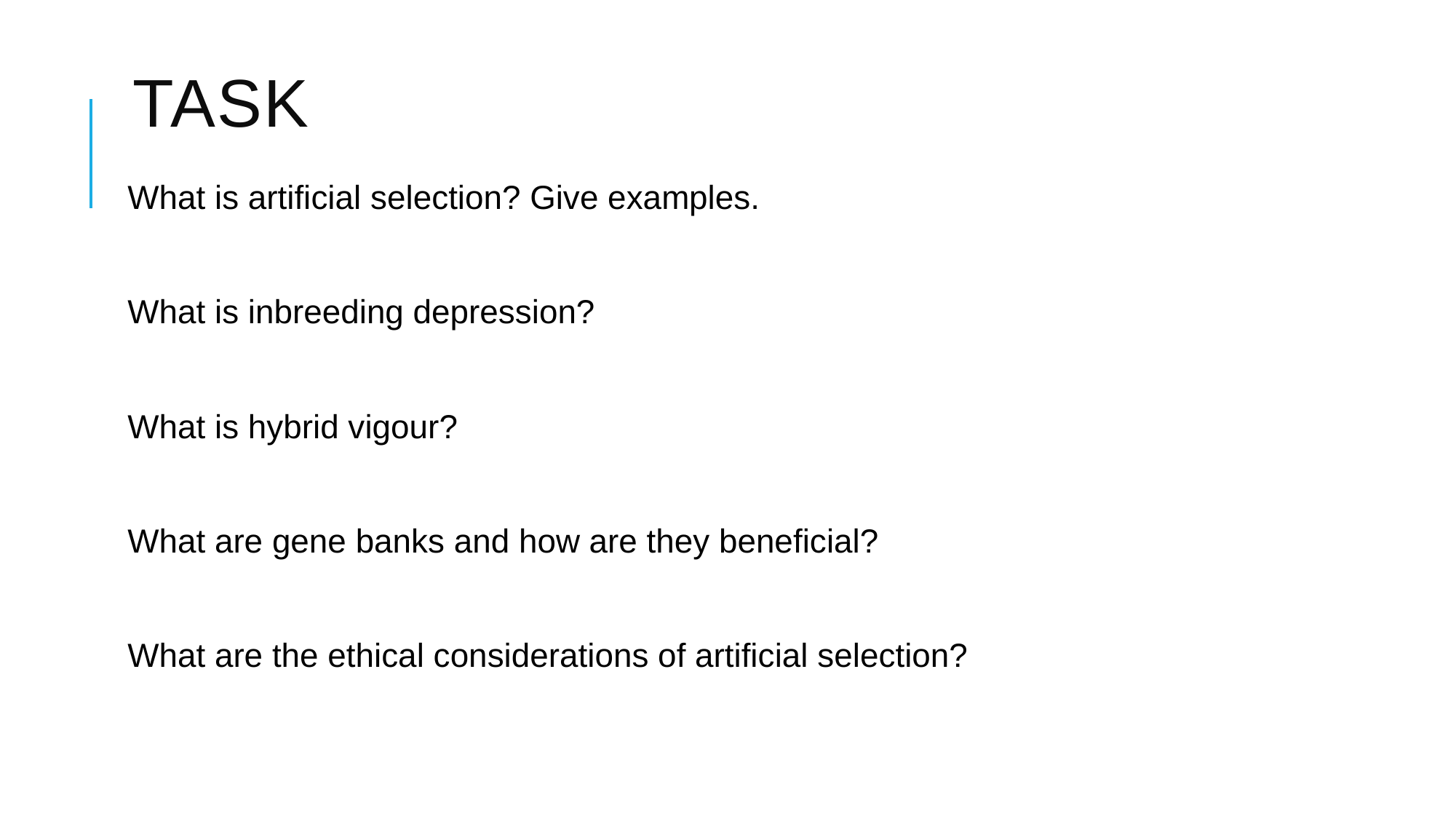

# Task
What is artificial selection? Give examples.

What is inbreeding depression?

What is hybrid vigour?

What are gene banks and how are they beneficial?

What are the ethical considerations of artificial selection?